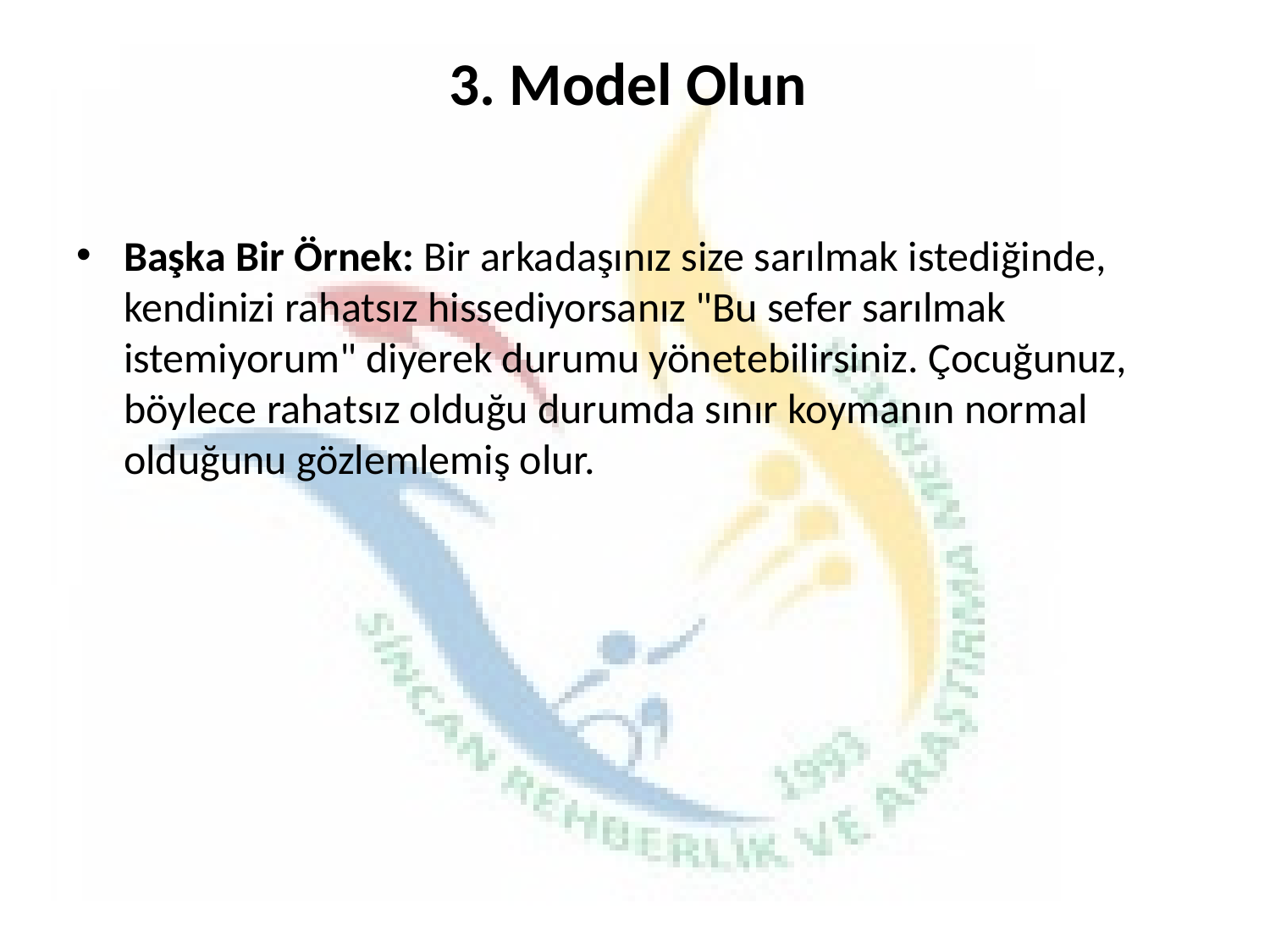

# 3. Model Olun
Başka Bir Örnek: Bir arkadaşınız size sarılmak istediğinde, kendinizi rahatsız hissediyorsanız "Bu sefer sarılmak istemiyorum" diyerek durumu yönetebilirsiniz. Çocuğunuz, böylece rahatsız olduğu durumda sınır koymanın normal olduğunu gözlemlemiş olur.